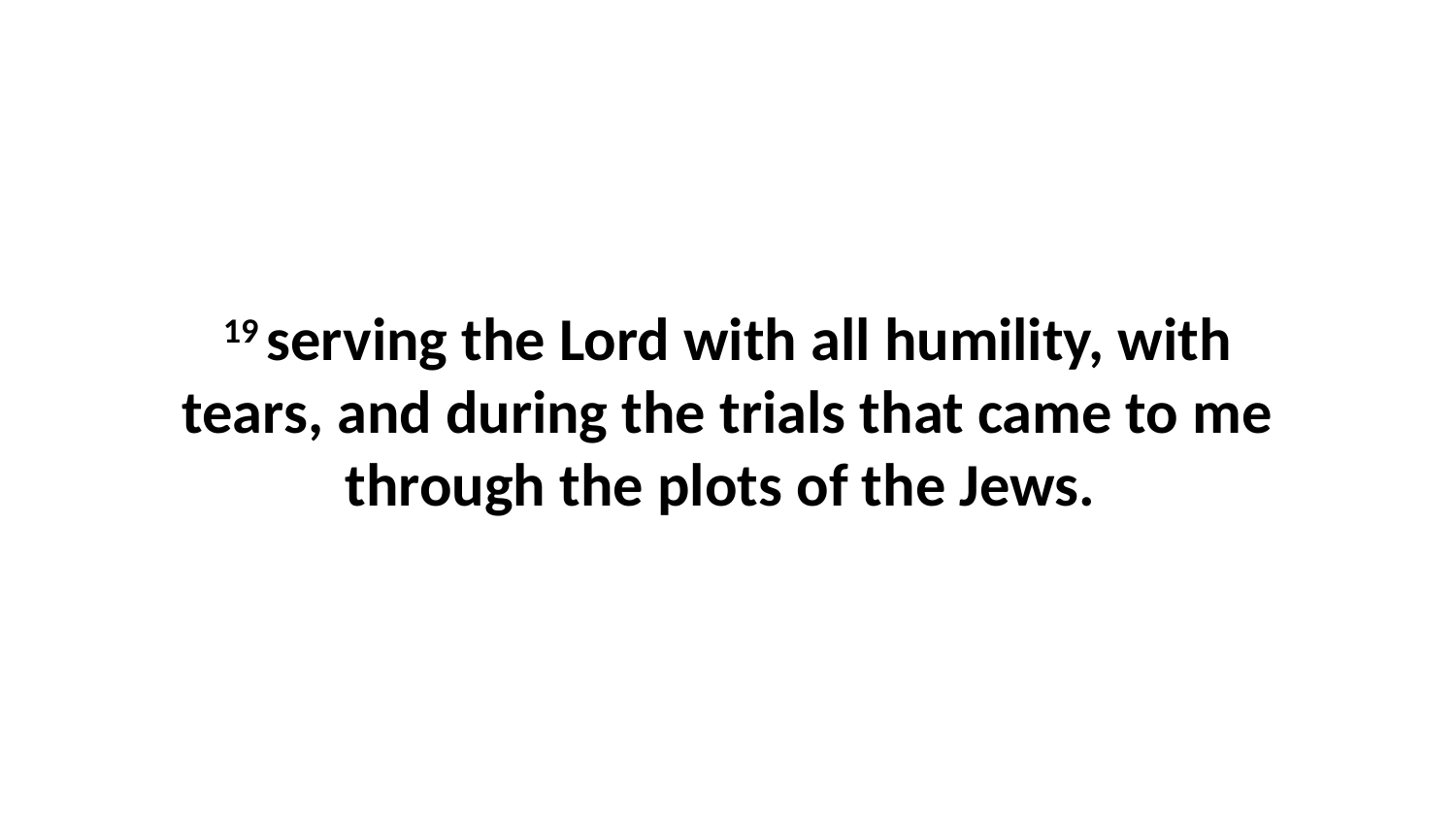

19 serving the Lord with all humility, with tears, and during the trials that came to me through the plots of the Jews.